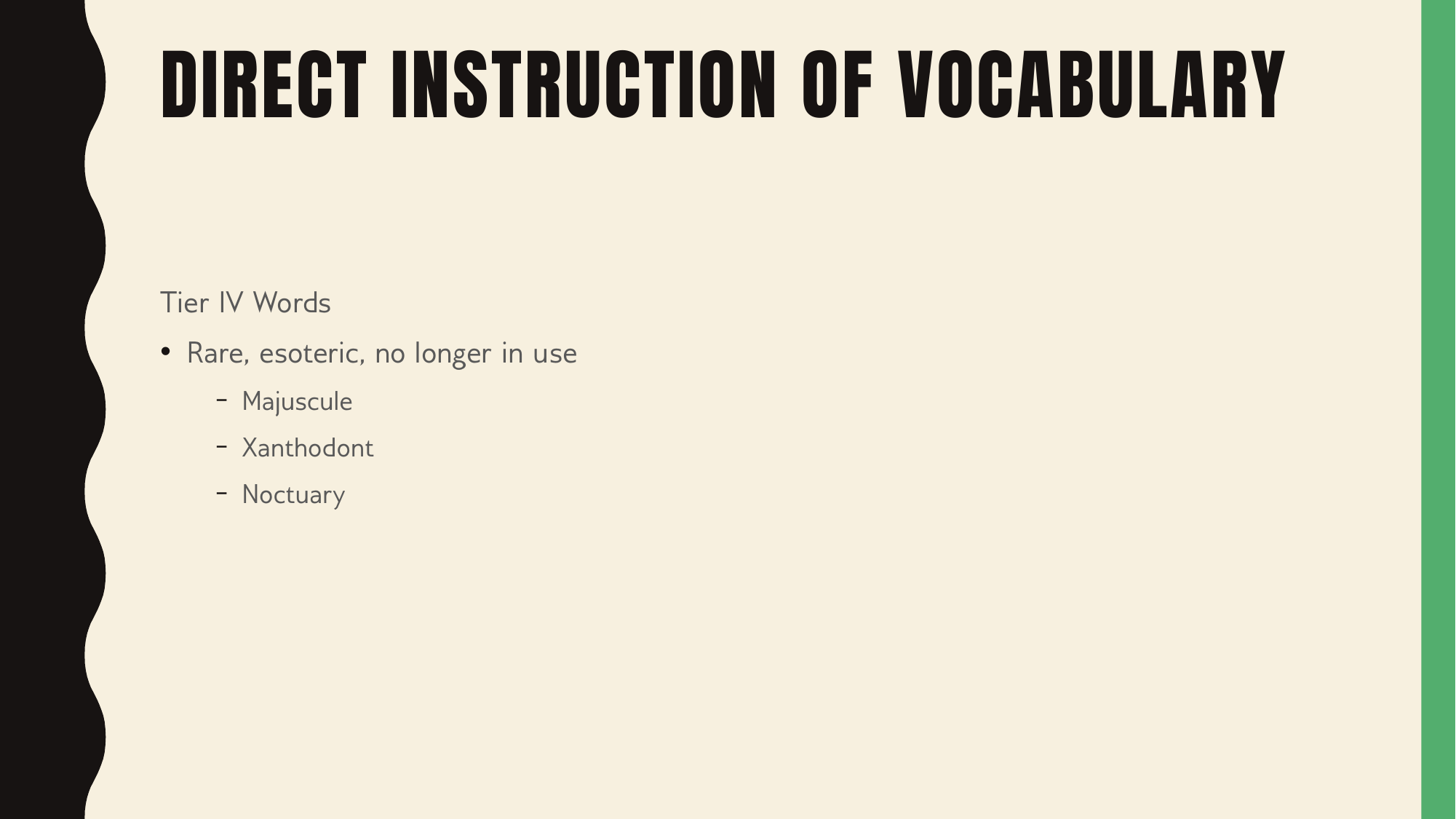

# Direct Instruction of Vocabulary
Tier IV Words
Rare, esoteric, no longer in use
Majuscule
Xanthodont
Noctuary